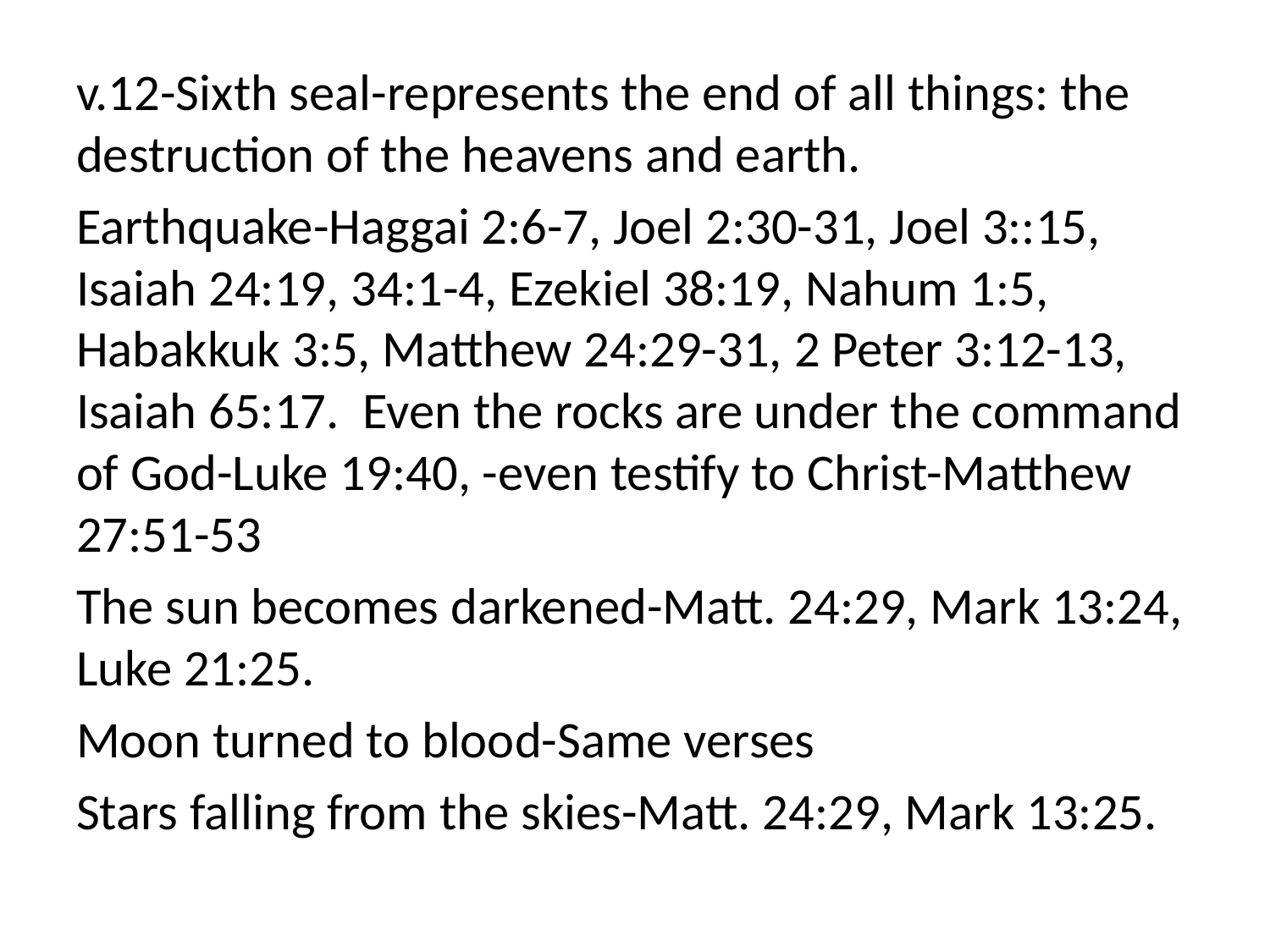

v.12-Sixth seal-represents the end of all things: the destruction of the heavens and earth.
Earthquake-Haggai 2:6-7, Joel 2:30-31, Joel 3::15, Isaiah 24:19, 34:1-4, Ezekiel 38:19, Nahum 1:5, Habakkuk 3:5, Matthew 24:29-31, 2 Peter 3:12-13, Isaiah 65:17.  Even the rocks are under the command of God-Luke 19:40, -even testify to Christ-Matthew 27:51-53
The sun becomes darkened-Matt. 24:29, Mark 13:24, Luke 21:25.
Moon turned to blood-Same verses
Stars falling from the skies-Matt. 24:29, Mark 13:25.